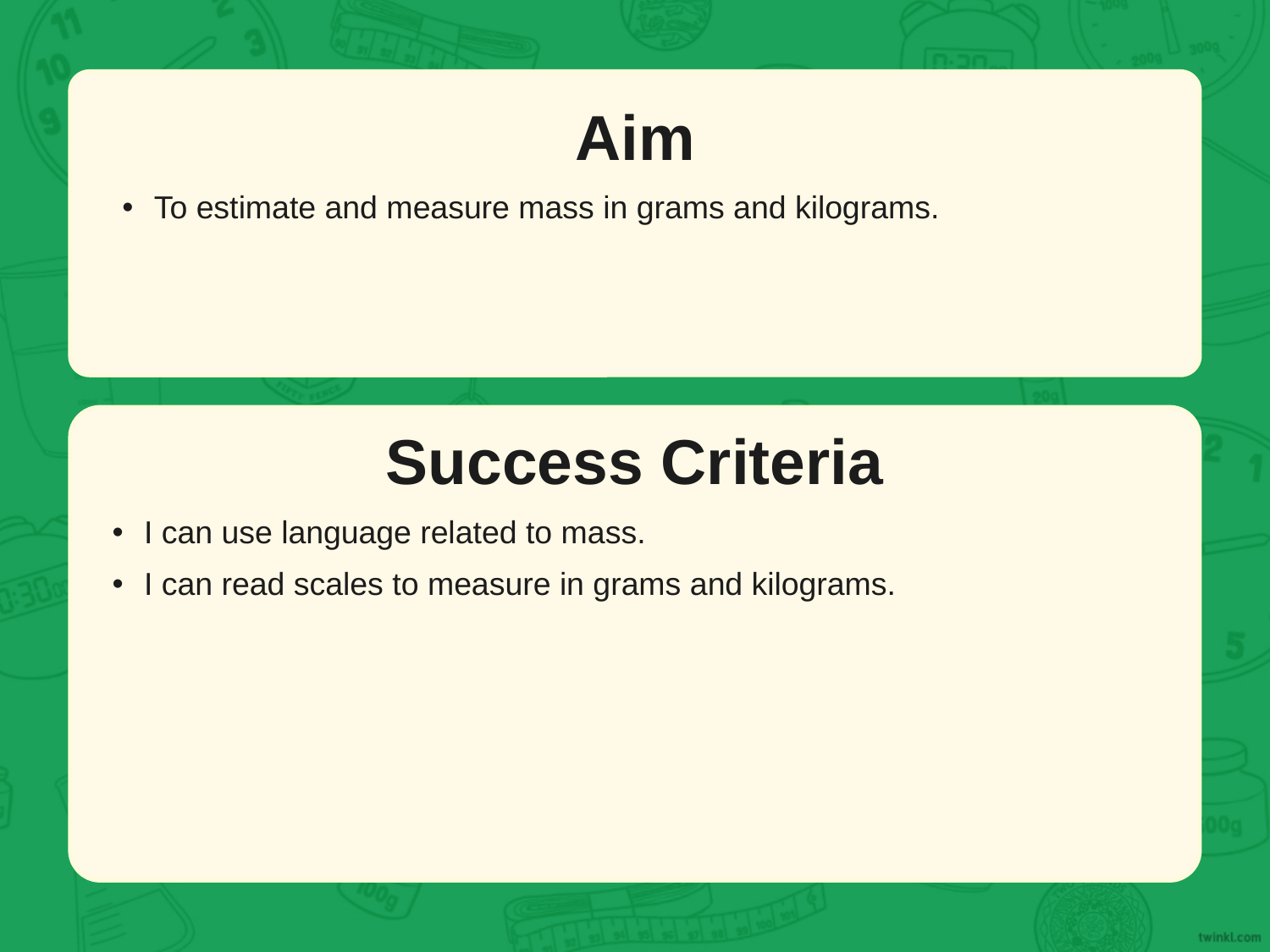

Aim
To estimate and measure mass in grams and kilograms.

Success Criteria
I can use language related to mass.
I can read scales to measure in grams and kilograms.